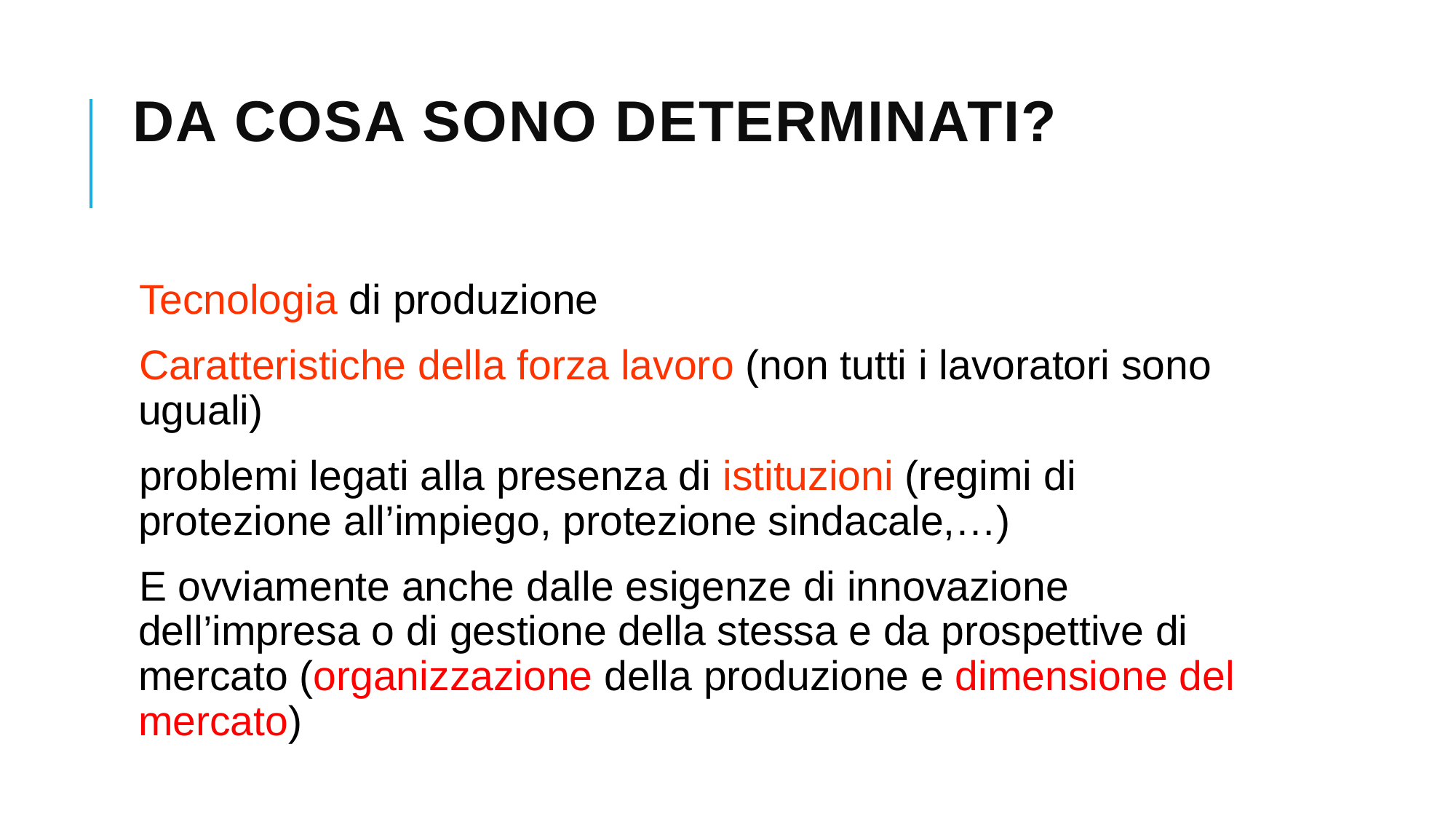

# Da cosa sono determinati?
Tecnologia di produzione
Caratteristiche della forza lavoro (non tutti i lavoratori sono uguali)
problemi legati alla presenza di istituzioni (regimi di protezione all’impiego, protezione sindacale,…)
E ovviamente anche dalle esigenze di innovazione dell’impresa o di gestione della stessa e da prospettive di mercato (organizzazione della produzione e dimensione del mercato)